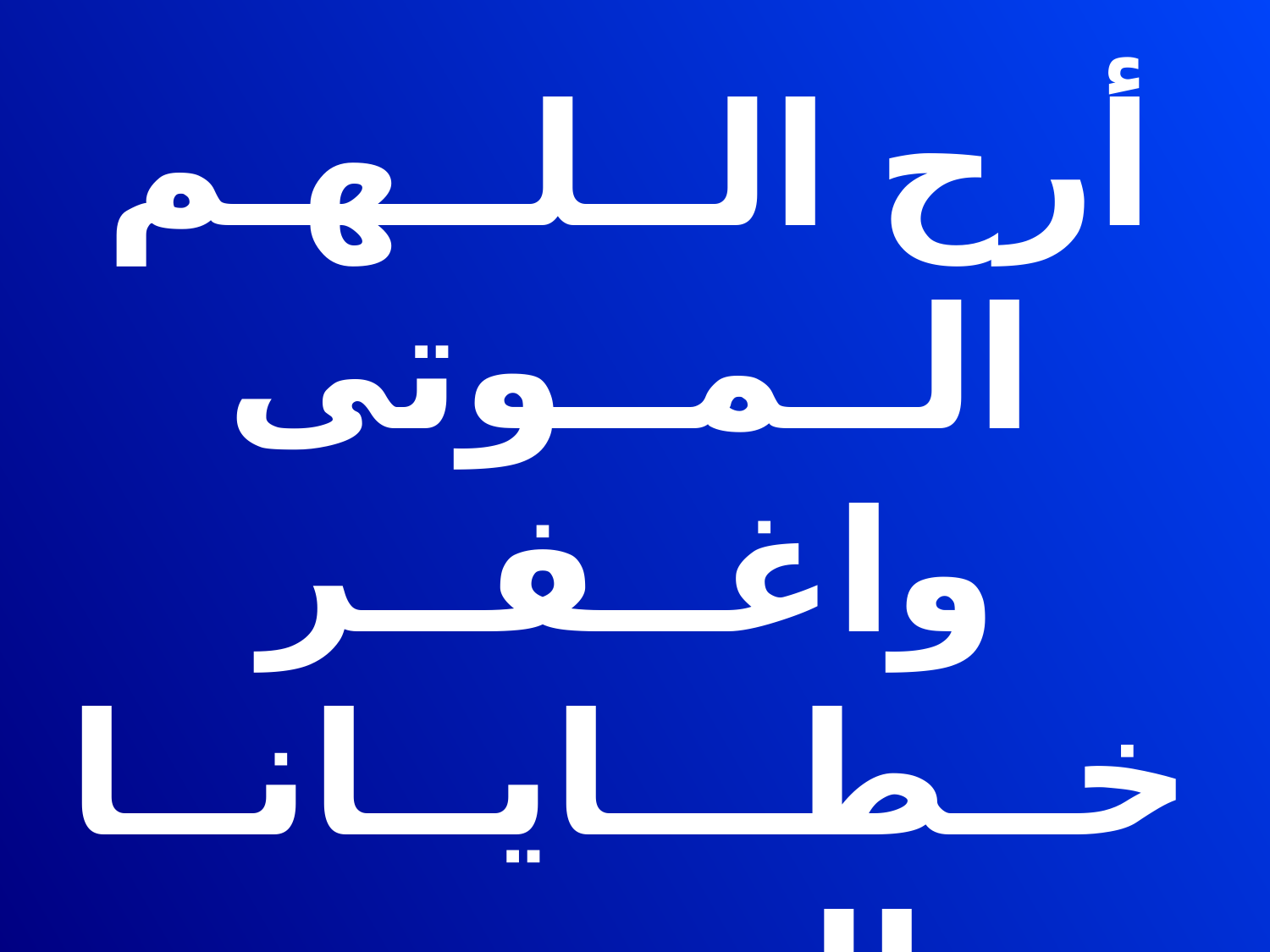

أرح الــلــهـم الــمــوتى واغــفــر خــطـــايــانــا الــتــي اقــتــرفــنــاهــا
 بمعرفةٍ وبغـير معرفة